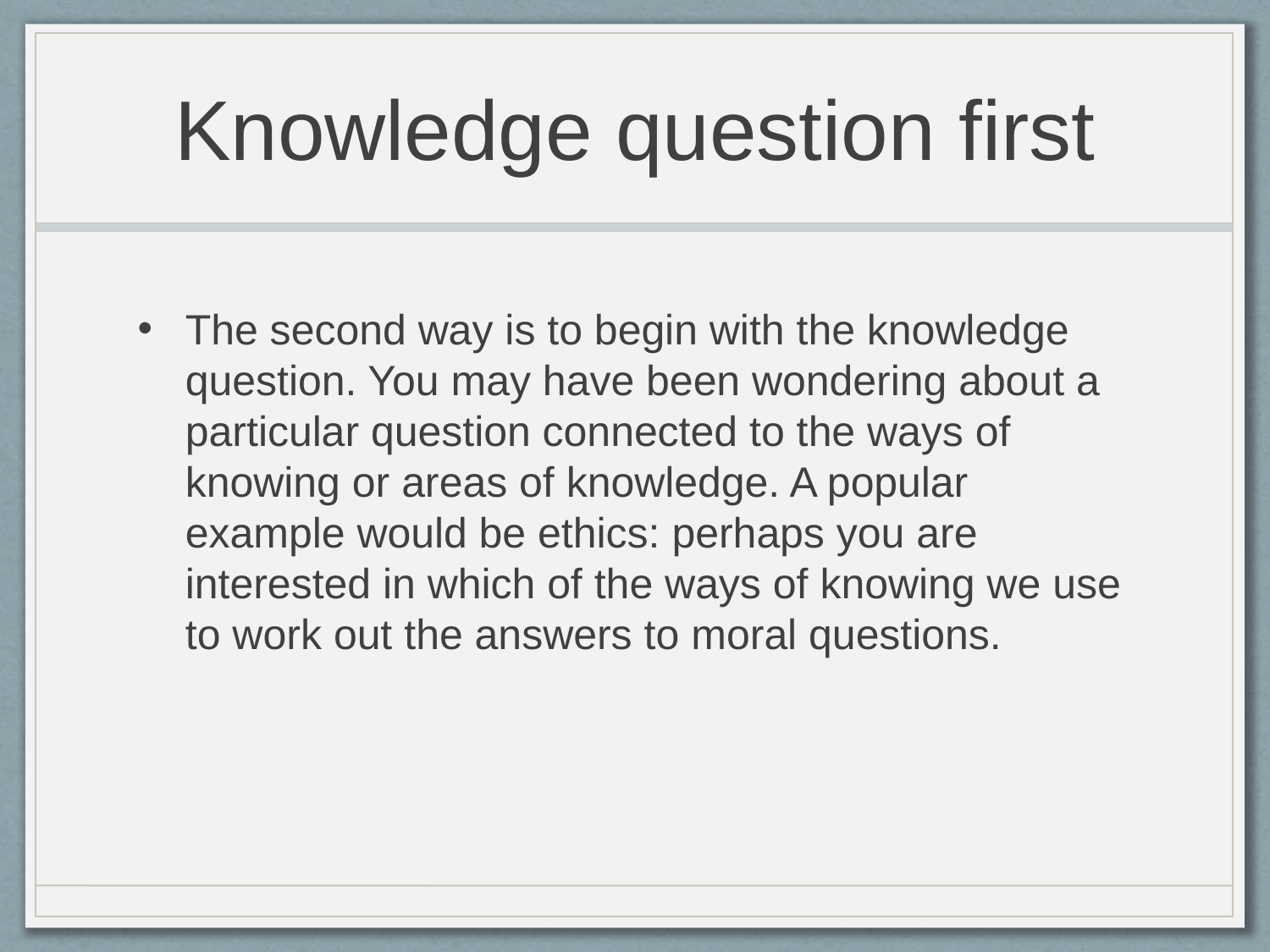

# Knowledge question first
The second way is to begin with the knowledge question. You may have been wondering about a particular question connected to the ways of knowing or areas of knowledge. A popular example would be ethics: perhaps you are interested in which of the ways of knowing we use to work out the answers to moral questions.